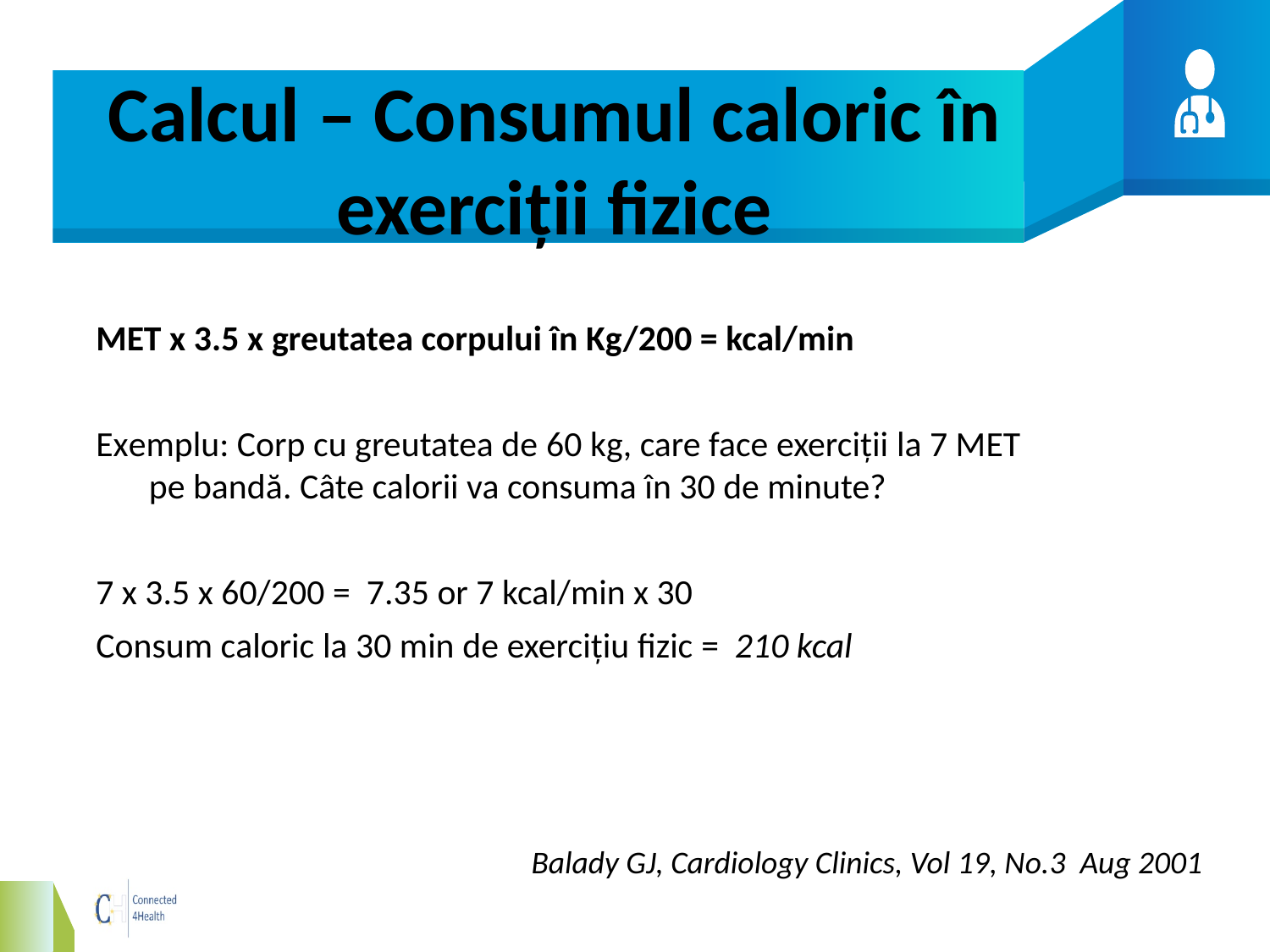

# Calcul – Consumul caloric în exerciții fizice
MET x 3.5 x greutatea corpului în Kg/200 = kcal/min

Exemplu: Corp cu greutatea de 60 kg, care face exerciții la 7 MET pe bandă. Câte calorii va consuma în 30 de minute?

7 x 3.5 x 60/200 =  7.35 or 7 kcal/min x 30
Consum caloric la 30 min de exercițiu fizic =  210 kcal

Balady GJ, Cardiology Clinics, Vol 19, No.3  Aug 2001